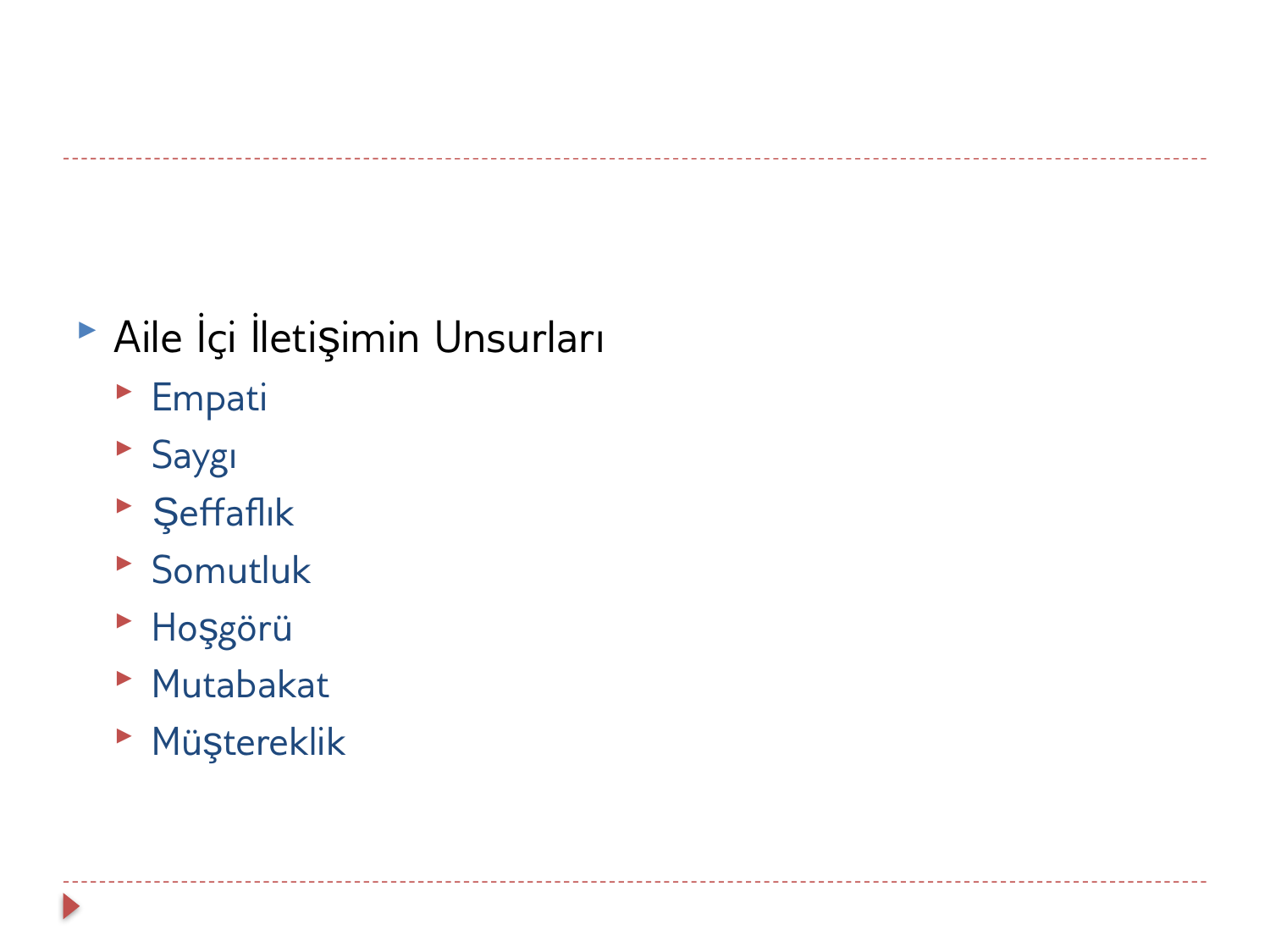

#

Aile İçi İletişimin Unsurları
Empati
Saygı
Şeffaflık
Somutluk
Hoşgörü
Mutabakat
Müştereklik